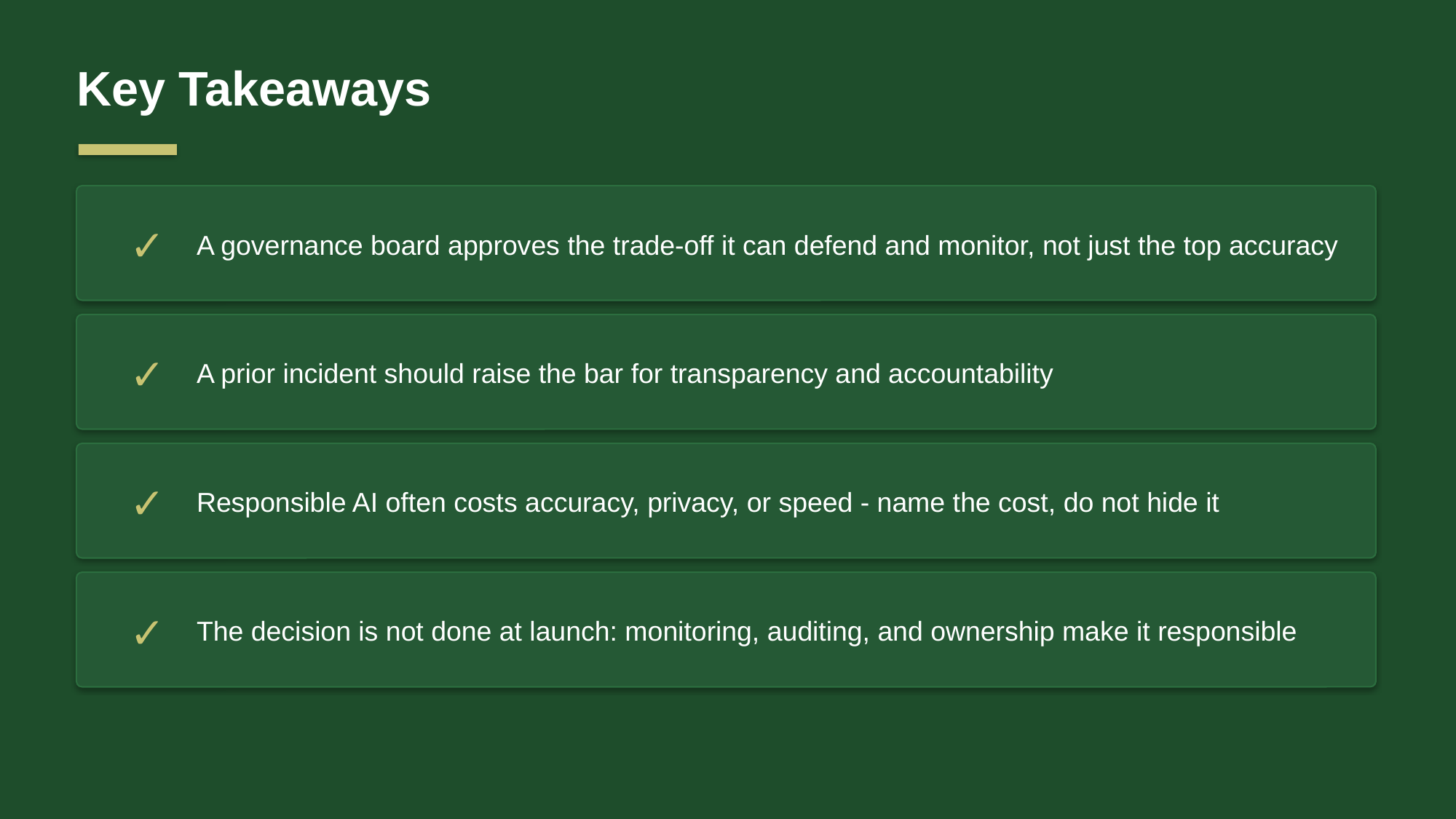

Key Takeaways

✓
A governance board approves the trade-off it can defend and monitor, not just the top accuracy

✓
A prior incident should raise the bar for transparency and accountability

✓
Responsible AI often costs accuracy, privacy, or speed - name the cost, do not hide it

✓
The decision is not done at launch: monitoring, auditing, and ownership make it responsible